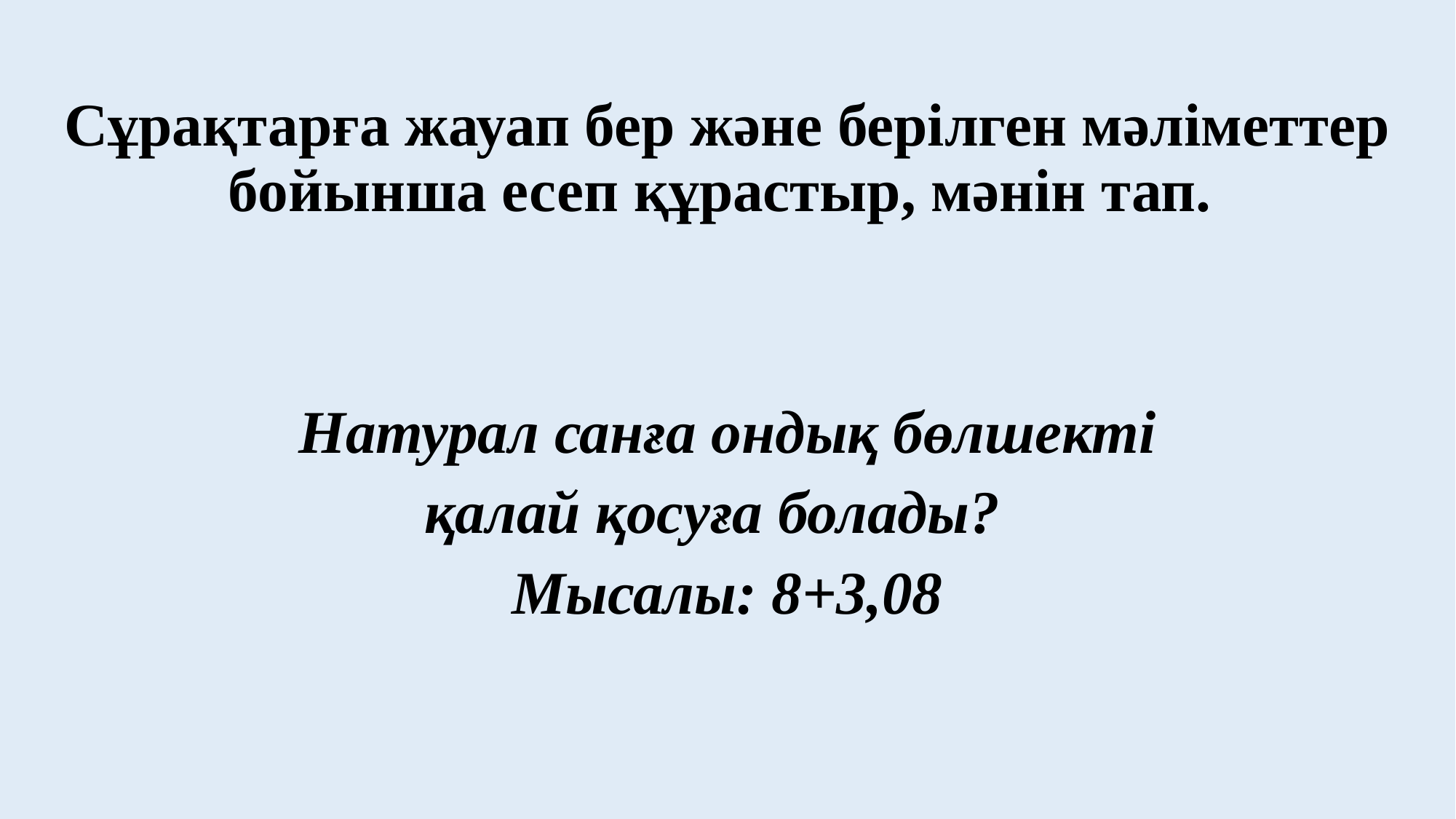

Сұрақтарға жауап бер және берілген мәліметтер бойынша есеп құрастыр, мәнін тап.

 Натурал санға ондық бөлшекті
қалай қосуға болады?
Мысалы: 8+3,08